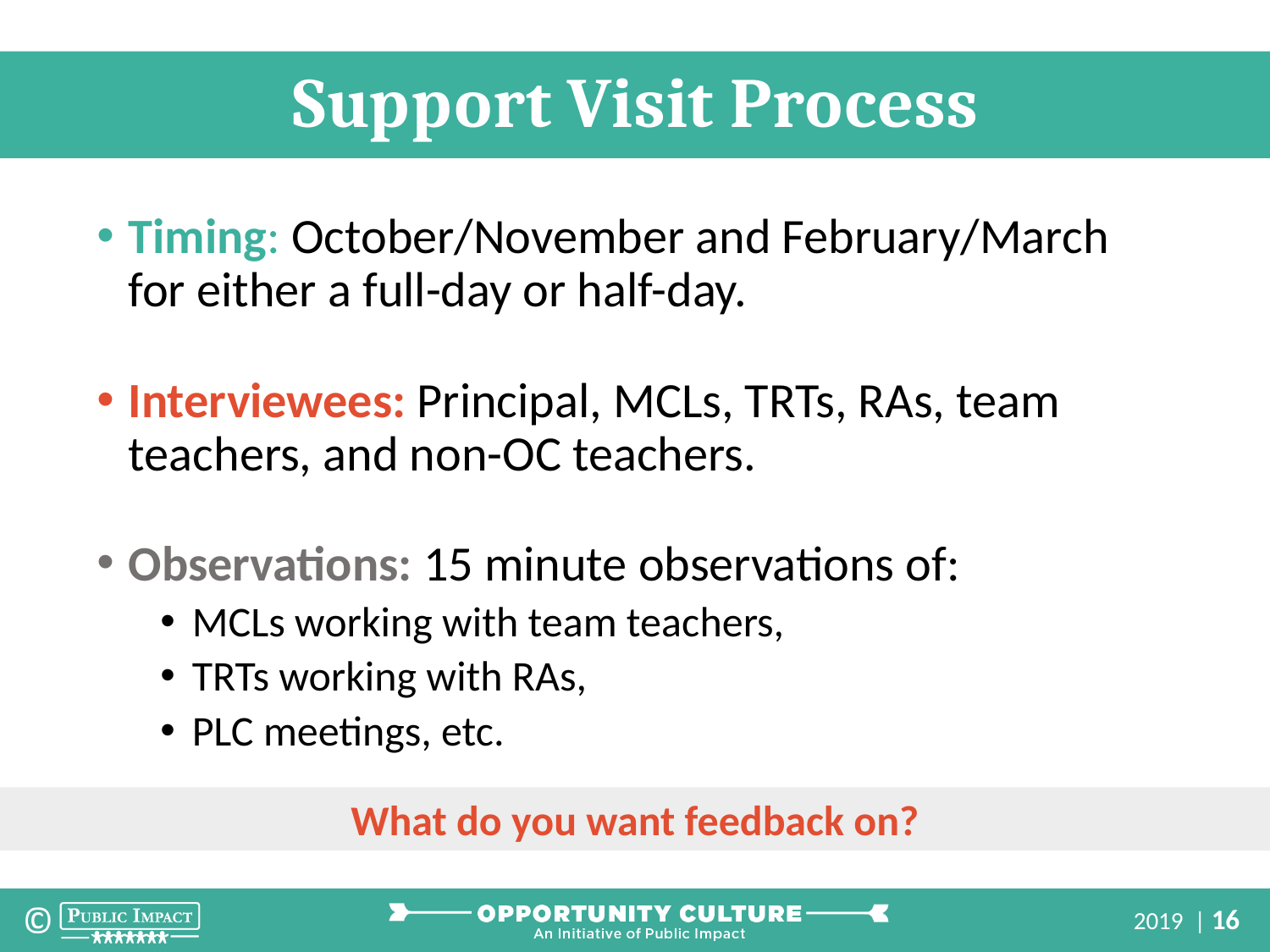

Support Visit Process
Timing: October/November and February/March for either a full-day or half-day.

Interviewees: Principal, MCLs, TRTs, RAs, team teachers, and non-OC teachers.

Observations: 15 minute observations of:
MCLs working with team teachers,
TRTs working with RAs,
PLC meetings, etc.

What do you want feedback on?